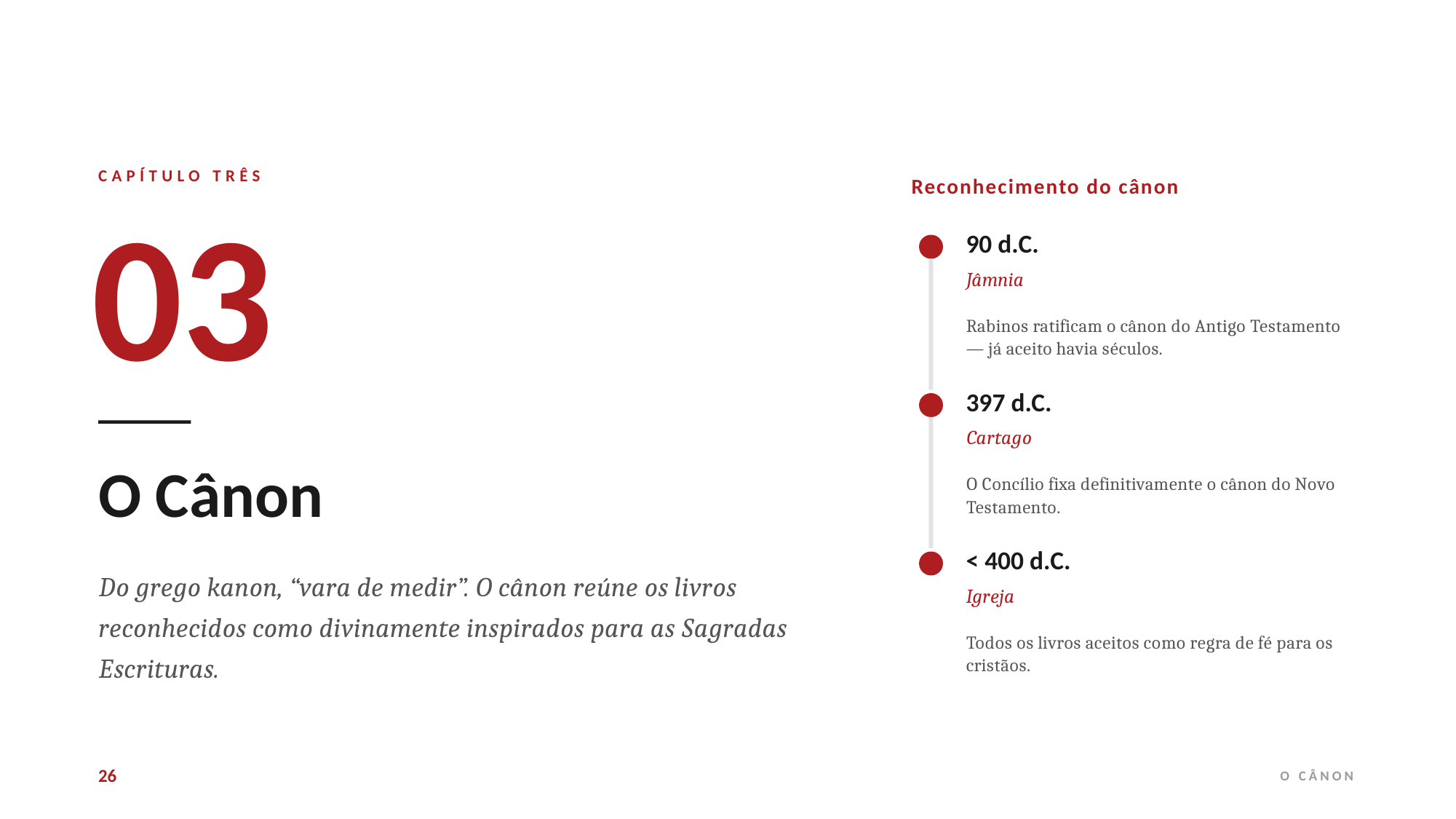

CAPÍTULO TRÊS
Reconhecimento do cânon
03
90 d.C.

Jâmnia
Rabinos ratificam o cânon do Antigo Testamento — já aceito havia séculos.
397 d.C.

Cartago
O Cânon
O Concílio fixa definitivamente o cânon do Novo Testamento.
< 400 d.C.
Do grego kanon, “vara de medir”. O cânon reúne os livros reconhecidos como divinamente inspirados para as Sagradas Escrituras.

Igreja
Todos os livros aceitos como regra de fé para os cristãos.
26
O CÂNON